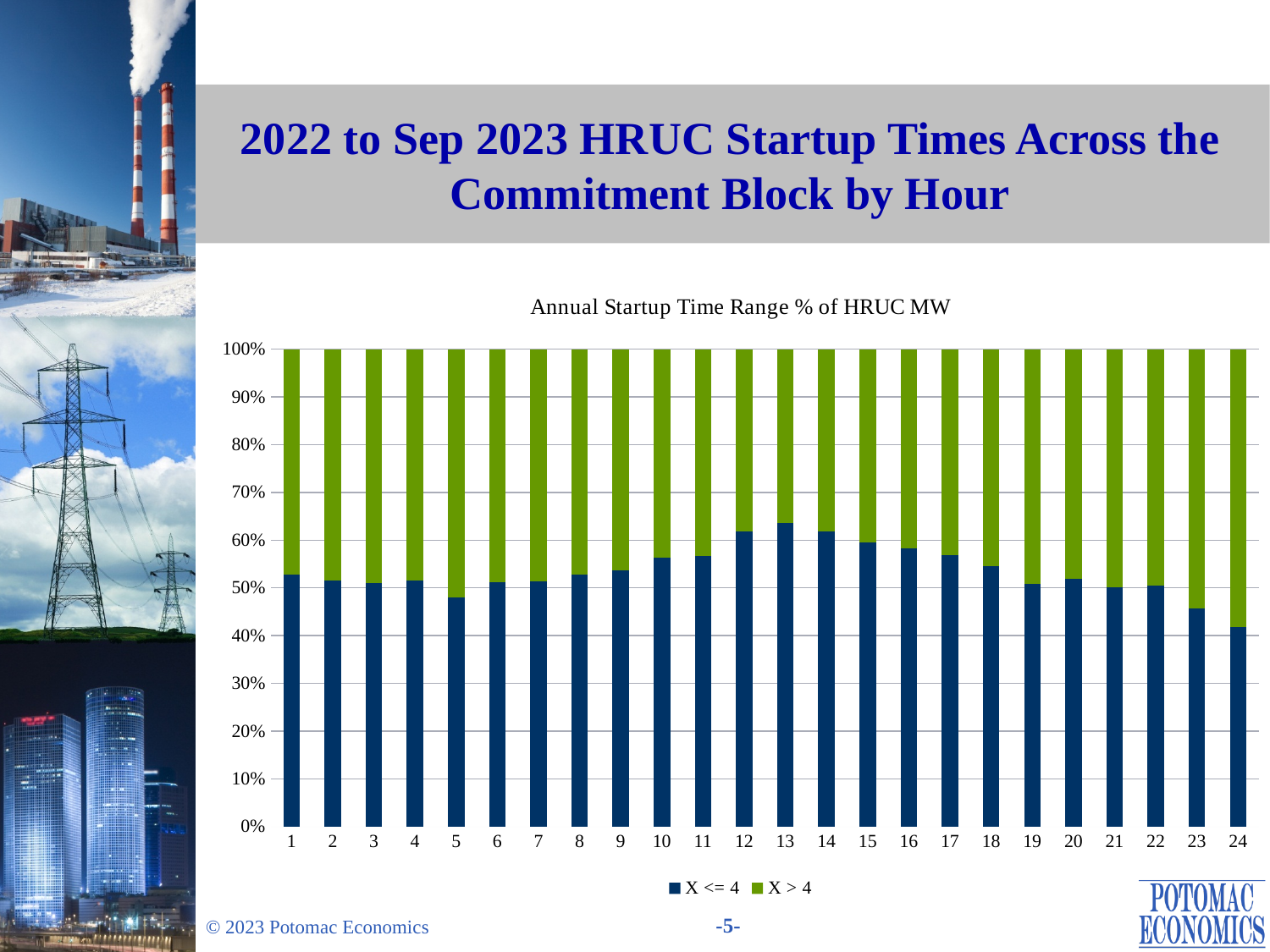

# 2022 to Sep 2023 HRUC Startup Times Across the Commitment Block by Hour

### Chart: Annual Startup Time Range % of HRUC MW

| Category | X <= 4 | X > 4 |
|---|---|---|